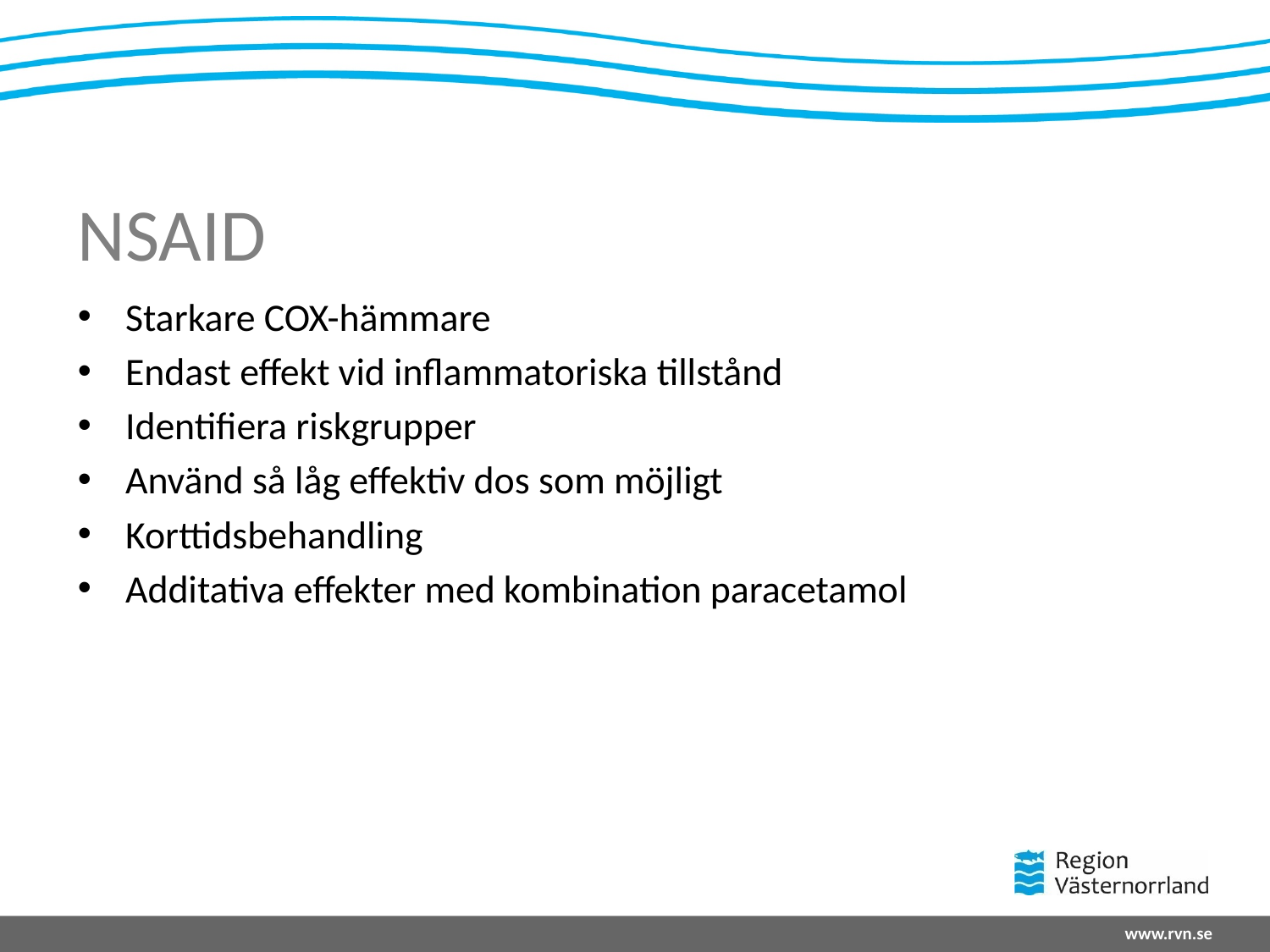

# NSAID
Starkare COX-hämmare
Endast effekt vid inflammatoriska tillstånd
Identifiera riskgrupper
Använd så låg effektiv dos som möjligt
Korttidsbehandling
Additativa effekter med kombination paracetamol